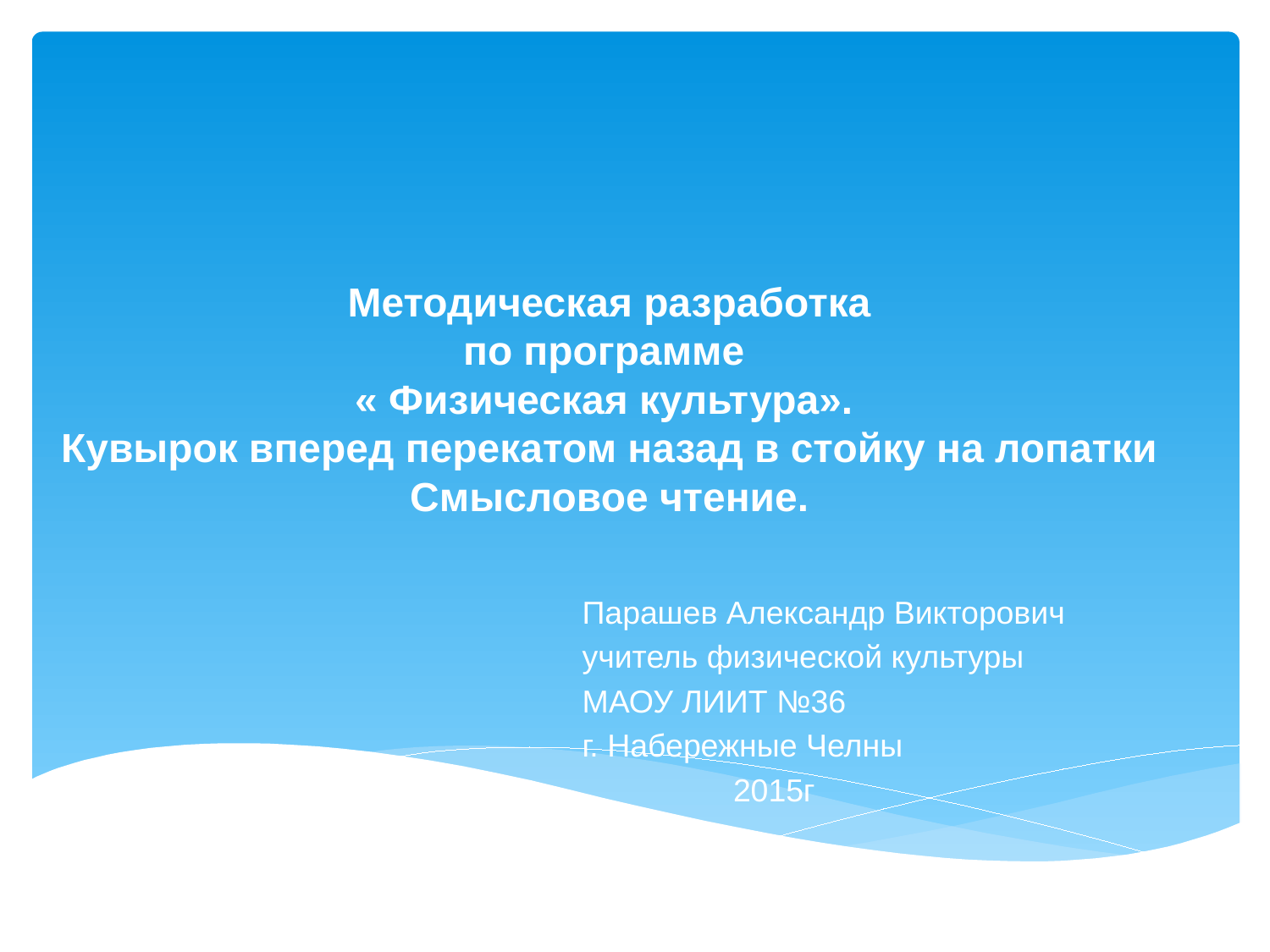

# Методическая разработка по программе « Физическая культура». Кувырок вперед перекатом назад в стойку на лопатки Смысловое чтение.
                       Парашев Александр Викторович
                       учитель физической культуры
                       МАОУ ЛИИТ №36
                       г. Набережные Челны
                                        2015г